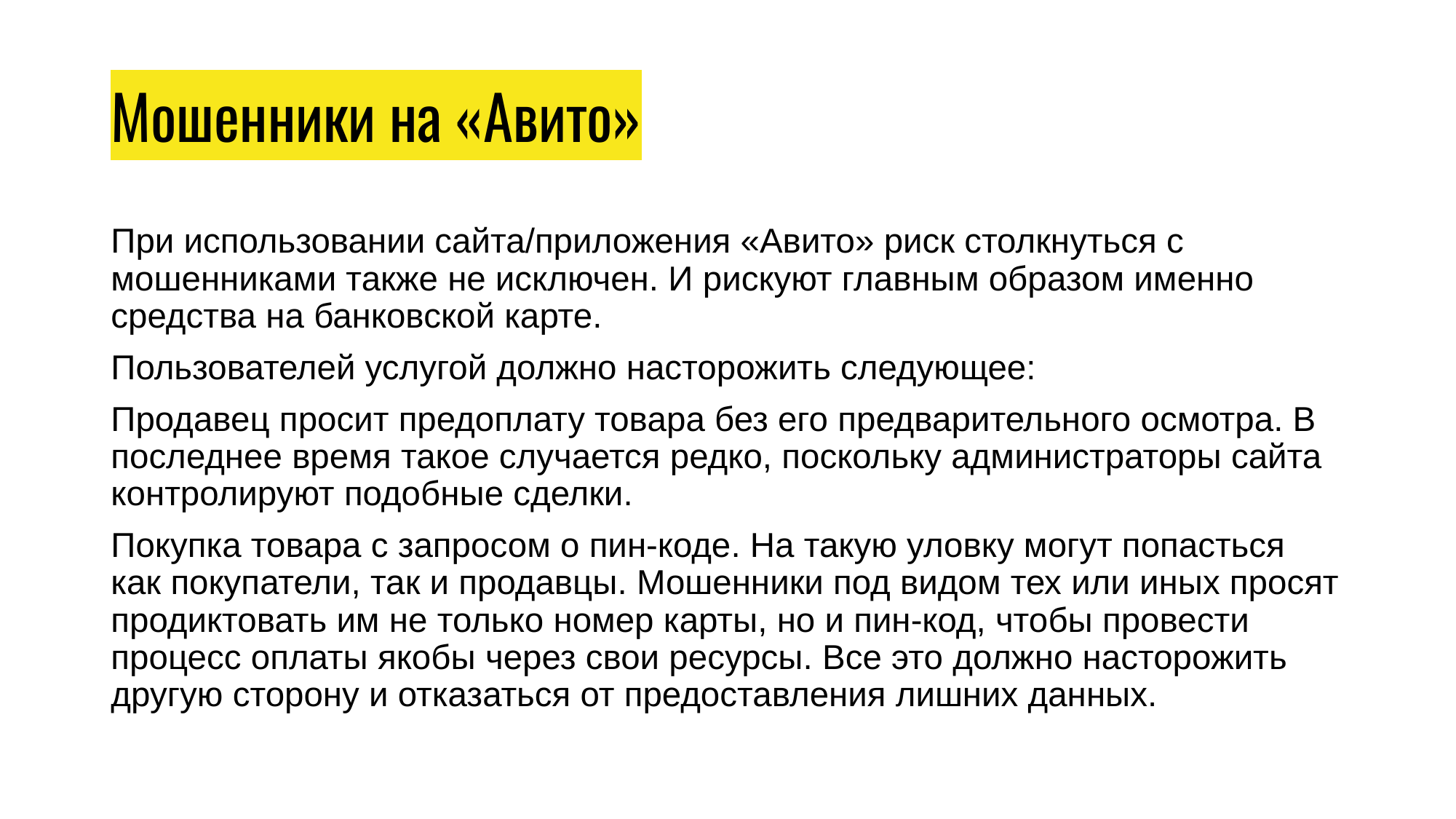

# Мошенники на «Авито»
При использовании сайта/приложения «Авито» риск столкнуться с мошенниками также не исключен. И рискуют главным образом именно средства на банковской карте.
Пользователей услугой должно насторожить следующее:
Продавец просит предоплату товара без его предварительного осмотра. В последнее время такое случается редко, поскольку администраторы сайта контролируют подобные сделки.
Покупка товара с запросом о пин-коде. На такую уловку могут попасться как покупатели, так и продавцы. Мошенники под видом тех или иных просят продиктовать им не только номер карты, но и пин-код, чтобы провести процесс оплаты якобы через свои ресурсы. Все это должно насторожить другую сторону и отказаться от предоставления лишних данных.